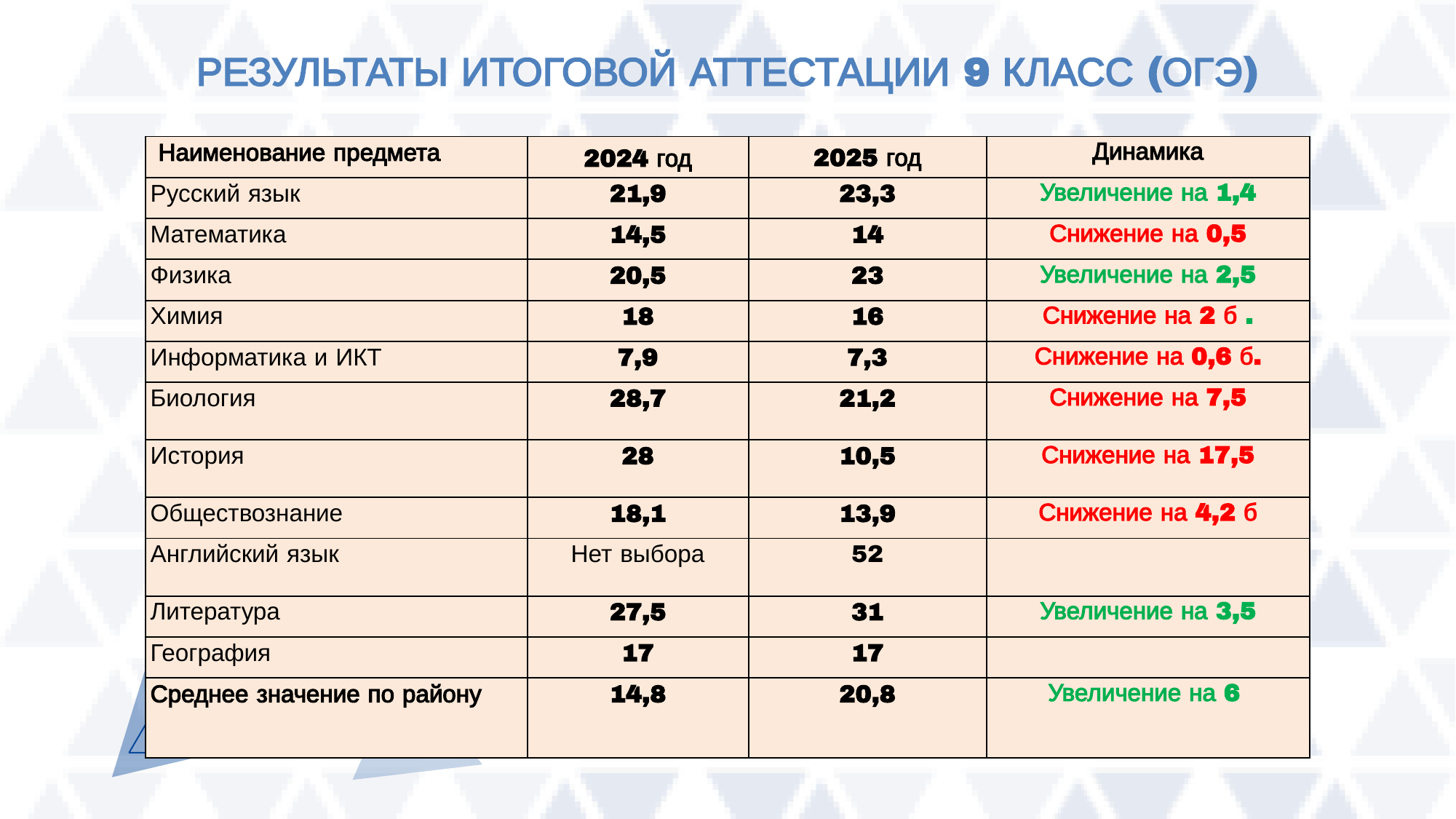

# РЕЗУЛЬТАТЫ ИТОГОВОЙ АТТЕСТАЦИИ 9 КЛАСС (ОГЭ)
| Наименование предмета | 2024 год | 2025 год | Динамика |
| --- | --- | --- | --- |
| Русский язык | 21,9 | 23,3 | Увеличение на 1,4 |
| Математика | 14,5 | 14 | Снижение на 0,5 |
| Физика | 20,5 | 23 | Увеличение на 2,5 |
| Химия | 18 | 16 | Снижение на 2 б . |
| Информатика и ИКТ | 7,9 | 7,3 | Снижение на 0,6 б. |
| Биология | 28,7 | 21,2 | Снижение на 7,5 |
| История | 28 | 10,5 | Снижение на 17,5 |
| Обществознание | 18,1 | 13,9 | Снижение на 4,2 б |
| Английский язык | Нет выбора | 52 |  |
| Литература | 27,5 | 31 | Увеличение на 3,5 |
| География | 17 | 17 |  |
| Среднее значение по району | 14,8 | 20,8 | Увеличение на 6 |